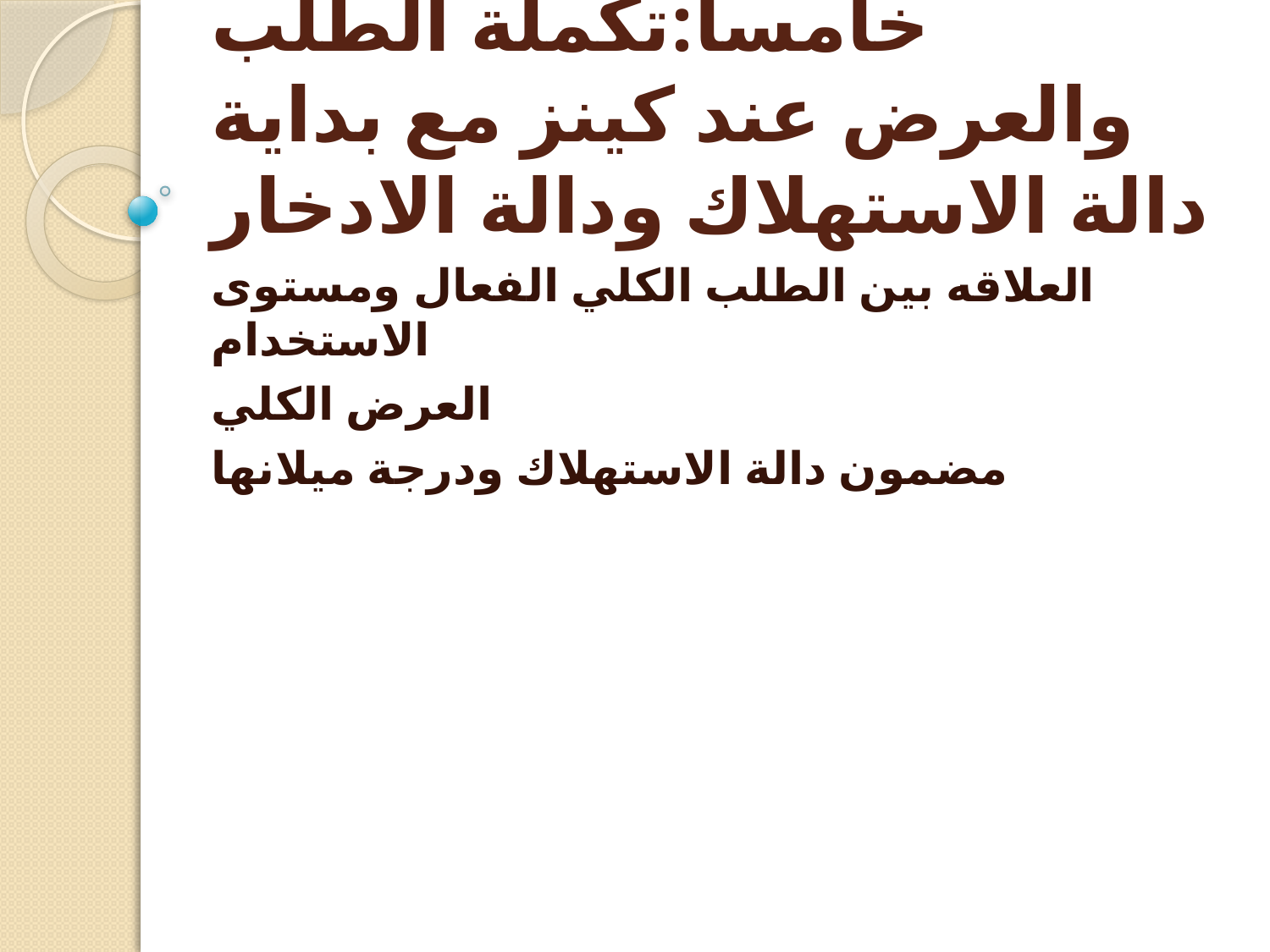

# خامسا:تكملة الطلب والعرض عند كينز مع بداية دالة الاستهلاك ودالة الادخار
العلاقه بين الطلب الكلي الفعال ومستوى الاستخدام
العرض الكلي
مضمون دالة الاستهلاك ودرجة ميلانها